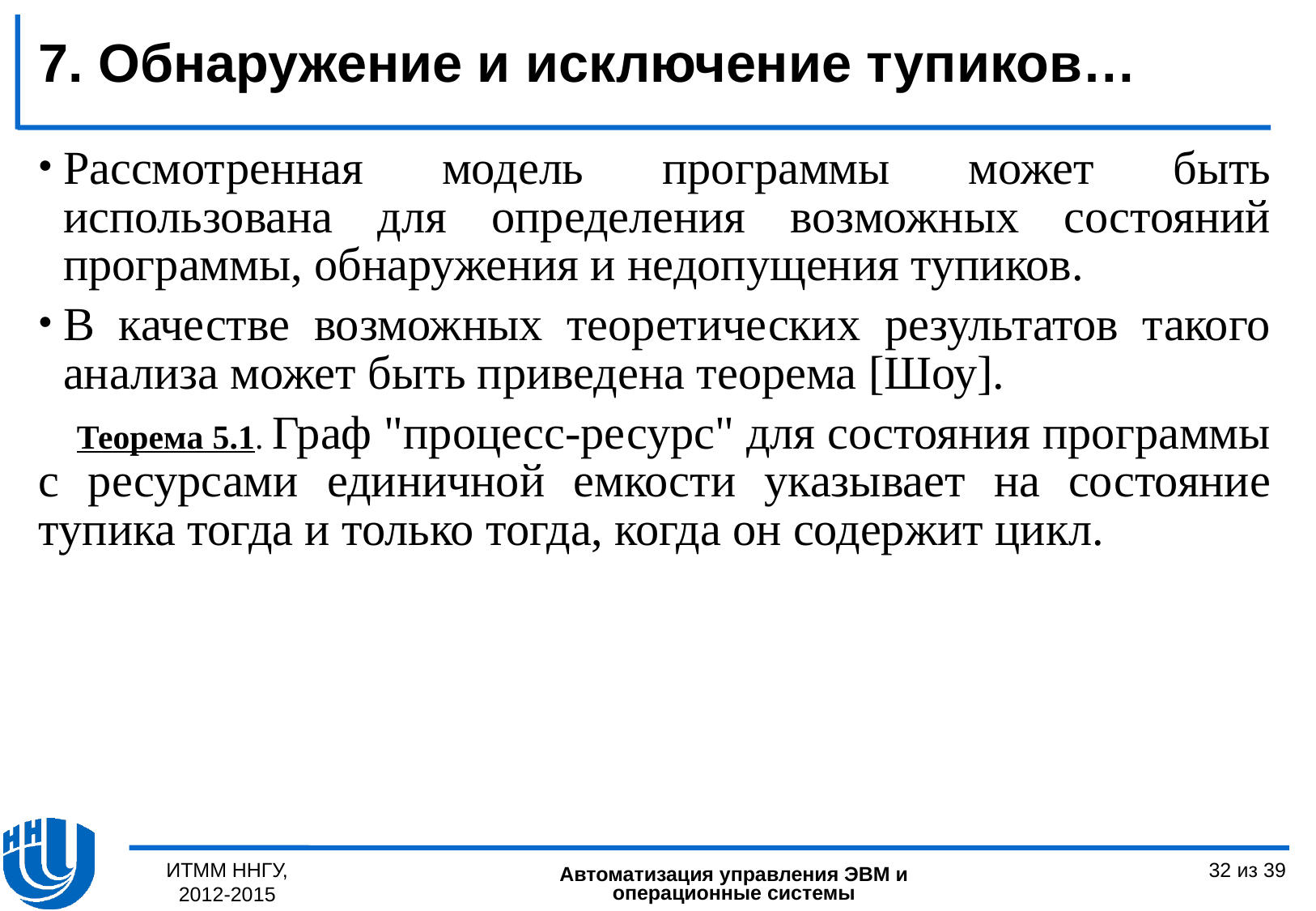

7. Обнаружение и исключение тупиков…
Рассмотренная модель программы может быть использована для определения возможных состояний программы, обнаружения и недопущения тупиков.
В качестве возможных теоретических результатов такого анализа может быть приведена теорема [Шоу].
Теорема 5.1. Граф "процесс-ресурс" для состояния программы с ресурсами единичной емкости указывает на состояние тупика тогда и только тогда, когда он содержит цикл.
ИТММ ННГУ, 2012-2015
32 из 39
Автоматизация управления ЭВМ и операционные системы